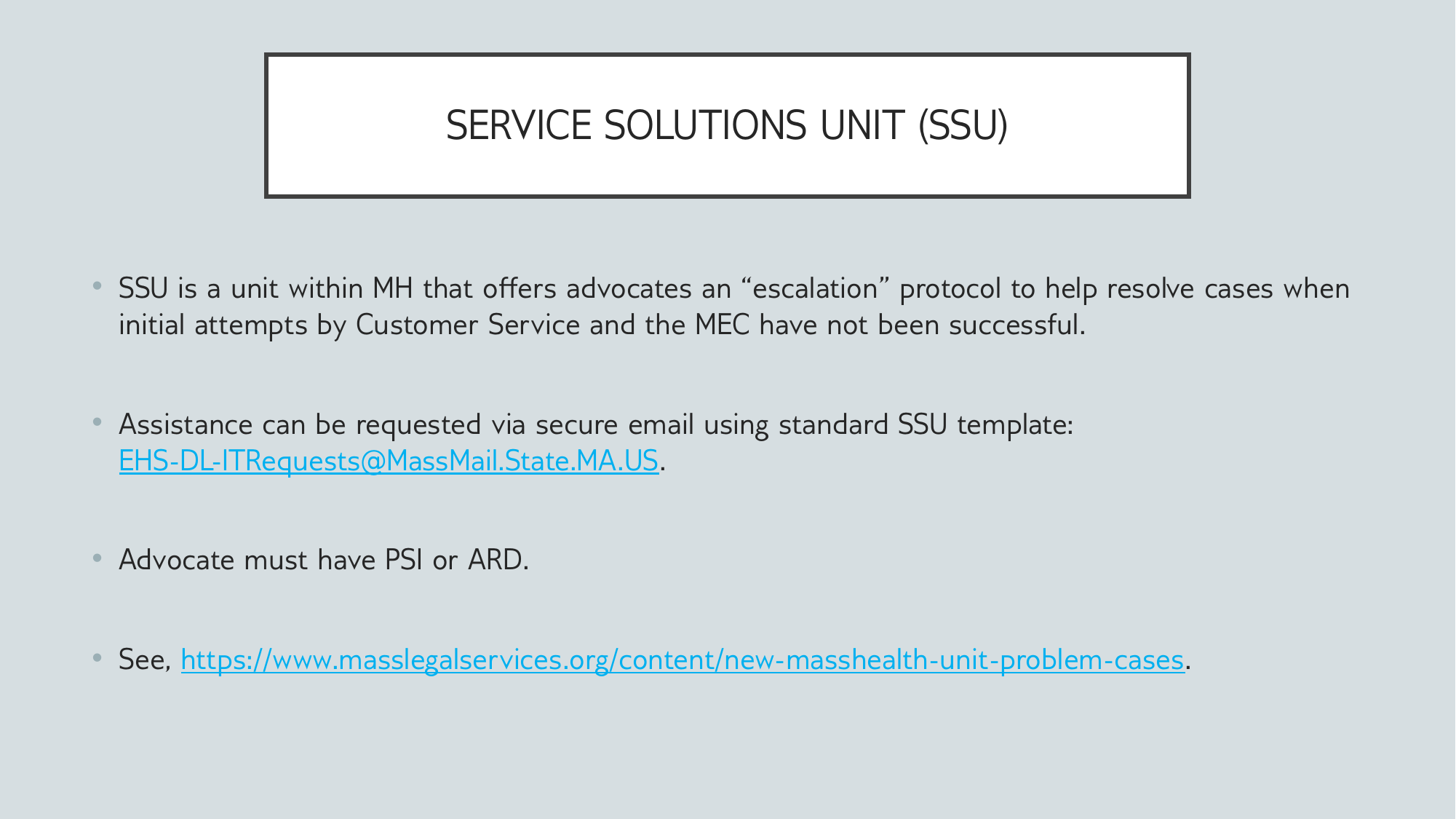

# SERVICE SOLUTIONS UNIT (SSU)
SSU is a unit within MH that offers advocates an “escalation” protocol to help resolve cases when initial attempts by Customer Service and the MEC have not been successful.

Assistance can be requested via secure email using standard SSU template: EHS-DL-ITRequests@MassMail.State.MA.US.

Advocate must have PSI or ARD.

See, https://www.masslegalservices.org/content/new-masshealth-unit-problem-cases.